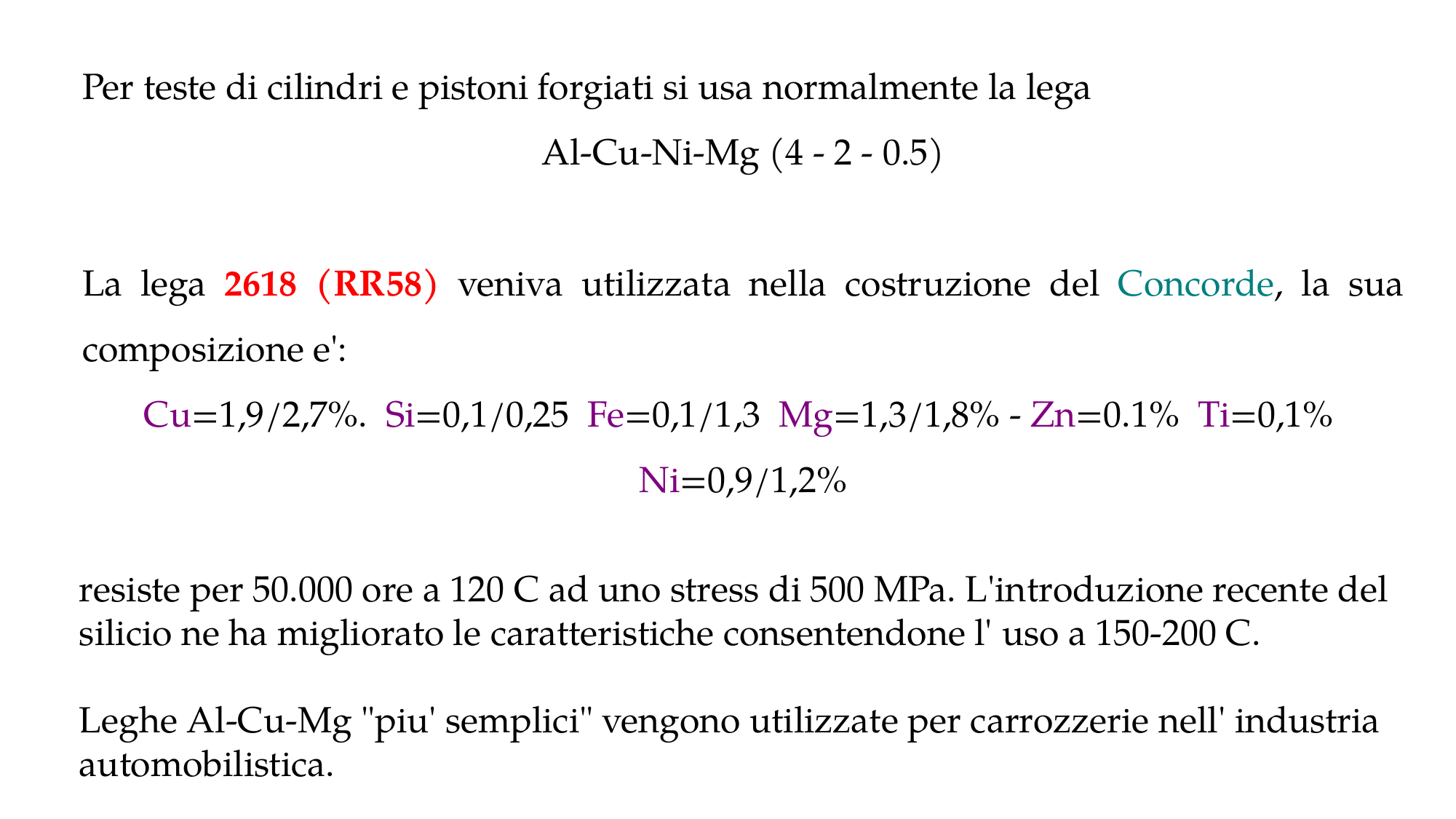

Per teste di cilindri e pistoni forgiati si usa normalmente la lega
Al-Cu-Ni-Mg (4 - 2 - 0.5)

La lega 2618 (RR58) veniva utilizzata nella costruzione del Concorde, la sua composizione e':
Cu=1,9/2,7%.  Si=0,1/0,25  Fe=0,1/1,3  Mg=1,3/1,8% - Zn=0.1%  Ti=0,1%  Ni=0,9/1,2%

resiste per 50.000 ore a 120 C ad uno stress di 500 MPa. L'introduzione recente del silicio ne ha migliorato le caratteristiche consentendone l' uso a 150-200 C.

Leghe Al-Cu-Mg "piu' semplici" vengono utilizzate per carrozzerie nell' industria automobilistica.